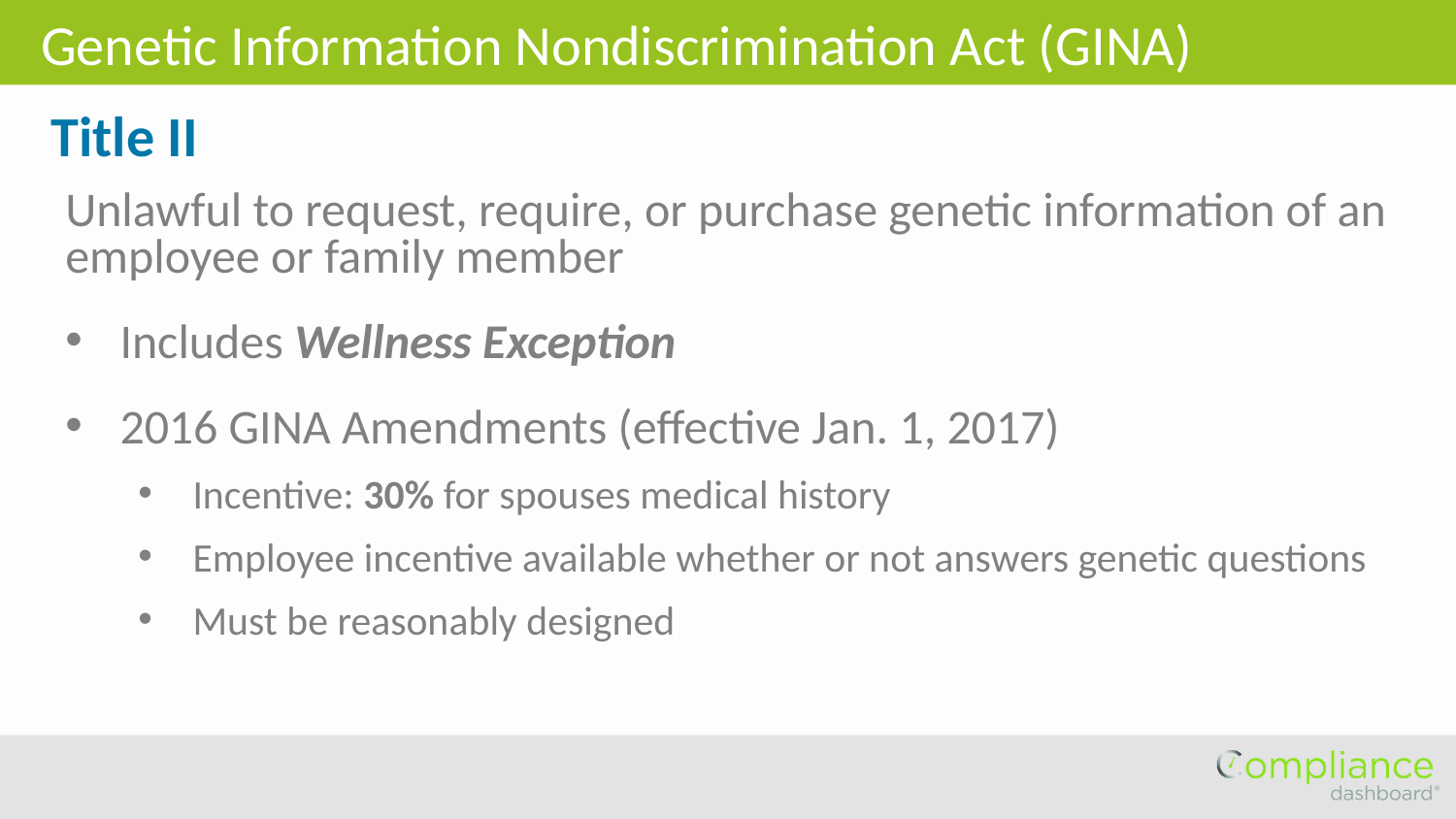

Genetic Information Nondiscrimination Act (GINA)
Title II
Unlawful to request, require, or purchase genetic information of an employee or family member
Includes Wellness Exception
2016 GINA Amendments (effective Jan. 1, 2017)
Incentive: 30% for spouses medical history
Employee incentive available whether or not answers genetic questions
Must be reasonably designed